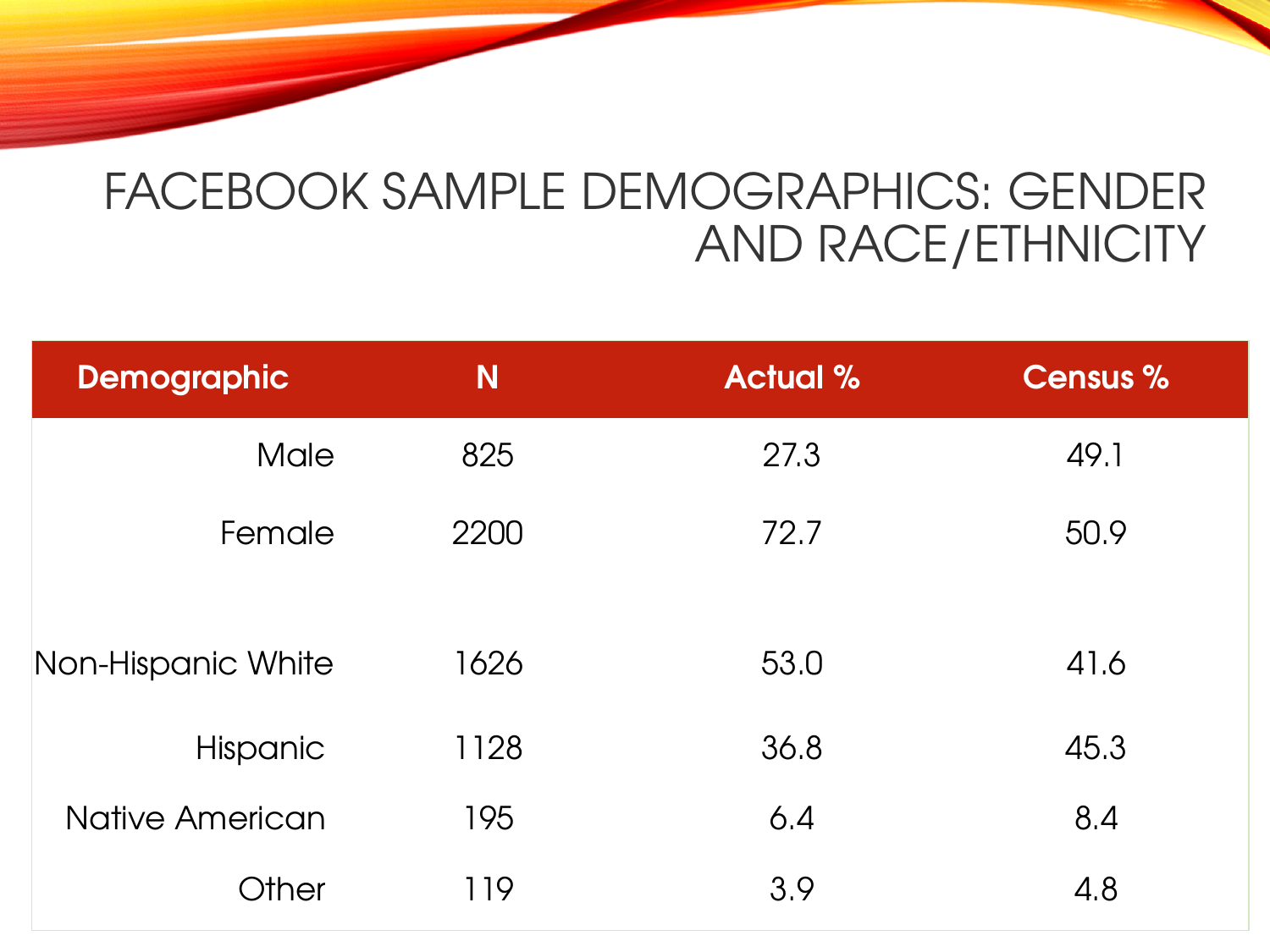

# Facebook Sample Demographics: Gender and Race/Ethnicity
| Demographic | N | Actual % | Census % |
| --- | --- | --- | --- |
| Male | 825 | 27.3 | 49.1 |
| Female | 2200 | 72.7 | 50.9 |
|  |  |  |  |
| Non-Hispanic White | 1626 | 53.0 | 41.6 |
| Hispanic | 1128 | 36.8 | 45.3 |
| Native American | 195 | 6.4 | 8.4 |
| Other | 119 | 3.9 | 4.8 |